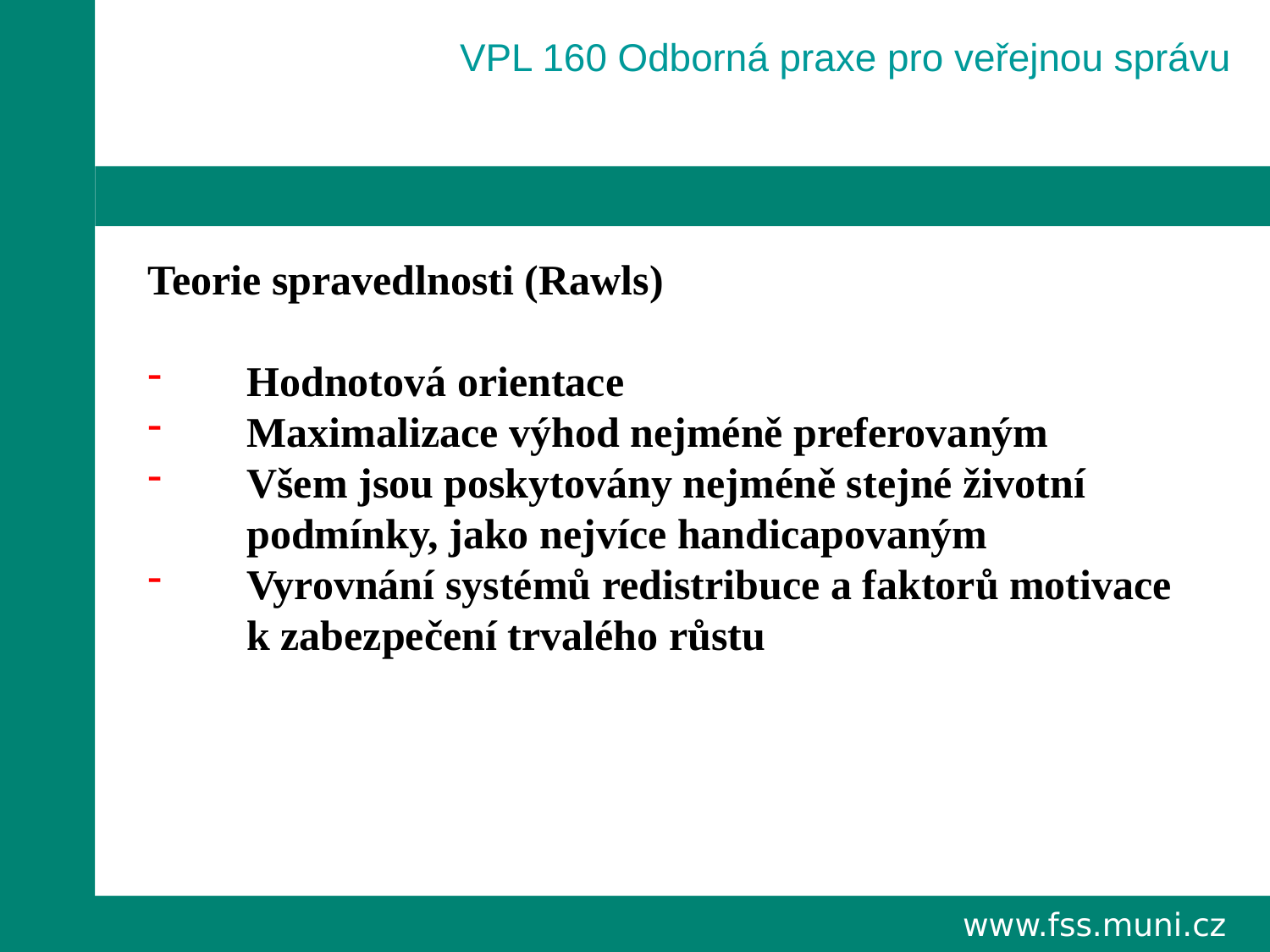

VPL 160 Odborná praxe pro veřejnou správu

Teorie spravedlnosti (Rawls)

Hodnotová orientace
Maximalizace výhod nejméně preferovaným
Všem jsou poskytovány nejméně stejné životní podmínky, jako nejvíce handicapovaným
Vyrovnání systémů redistribuce a faktorů motivace k zabezpečení trvalého růstu

www.fss.muni.cz